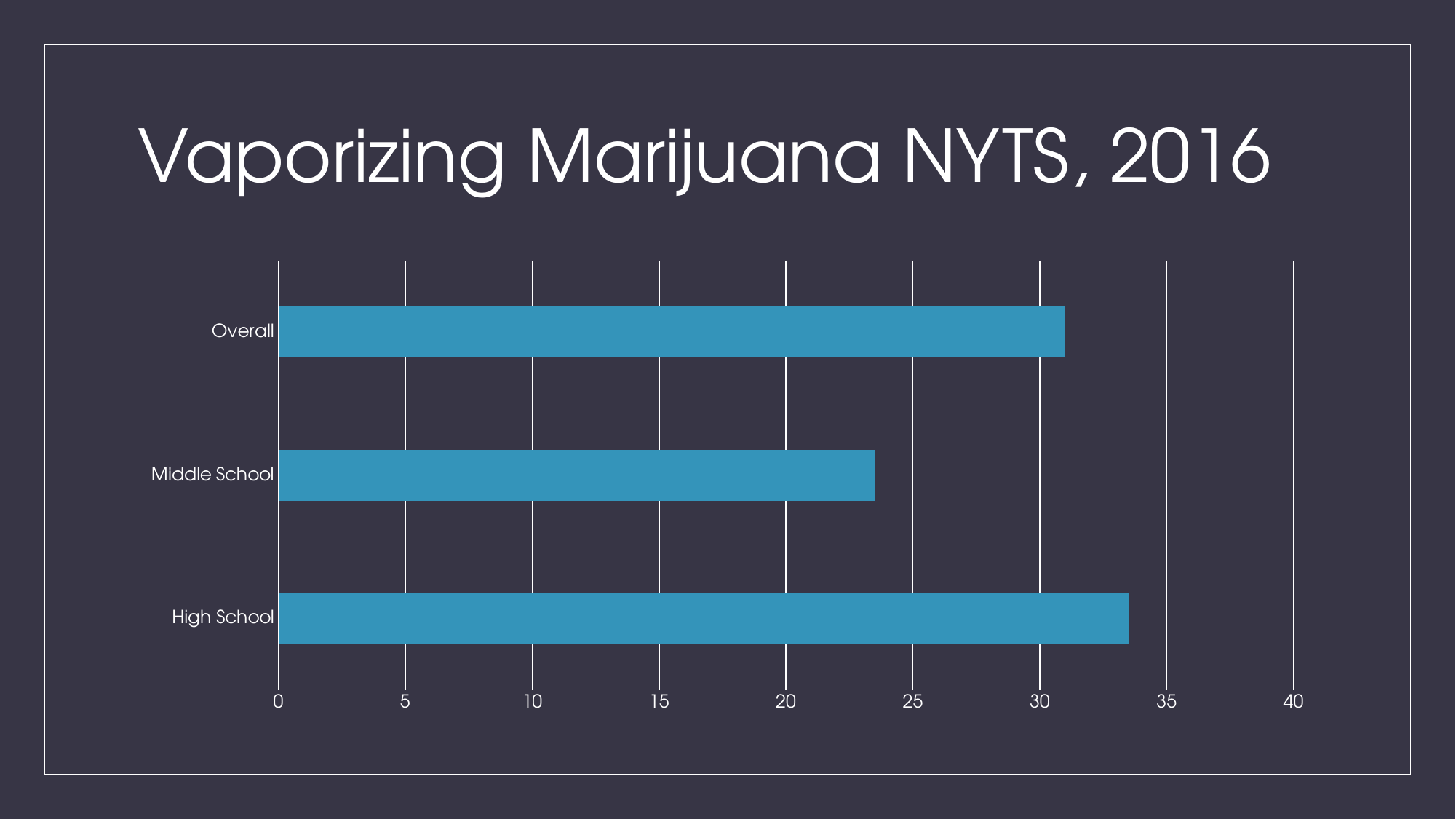

# Vaporizing Marijuana NYTS, 2016

### Chart

| Category | Series 1 |
|---|---|
| High School | 33.5 |
| Middle School | 23.5 |
| Overall | 31.0 |